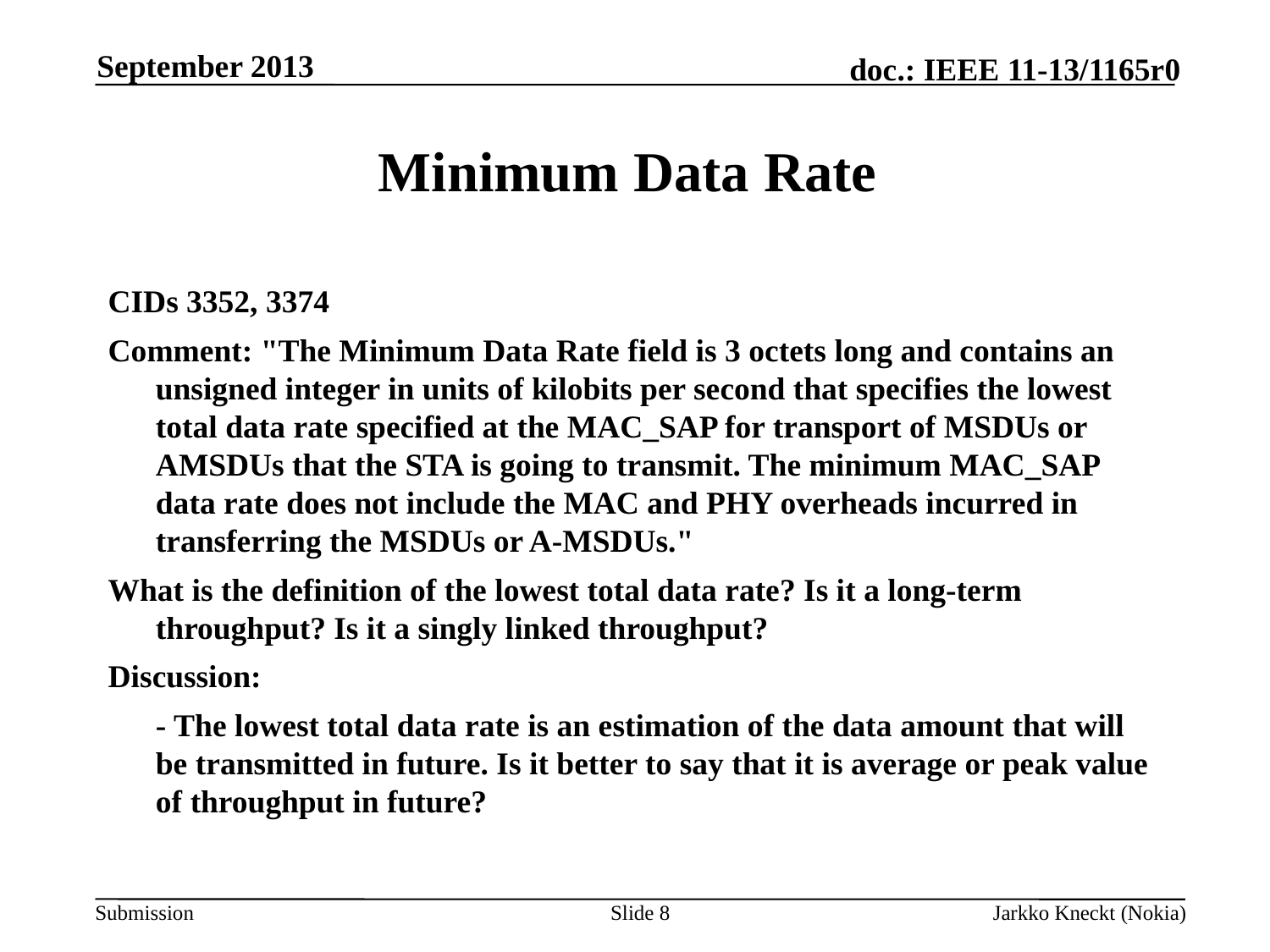

September 2013
# Minimum Data Rate
CIDs 3352, 3374
Comment: "The Minimum Data Rate field is 3 octets long and contains an unsigned integer in units of kilobits per second that specifies the lowest total data rate specified at the MAC_SAP for transport of MSDUs or AMSDUs that the STA is going to transmit. The minimum MAC_SAP data rate does not include the MAC and PHY overheads incurred in transferring the MSDUs or A-MSDUs."
What is the definition of the lowest total data rate? Is it a long-term throughput? Is it a singly linked throughput?
Discussion:
	- The lowest total data rate is an estimation of the data amount that will be transmitted in future. Is it better to say that it is average or peak value of throughput in future?
Slide 8
Jarkko Kneckt (Nokia)